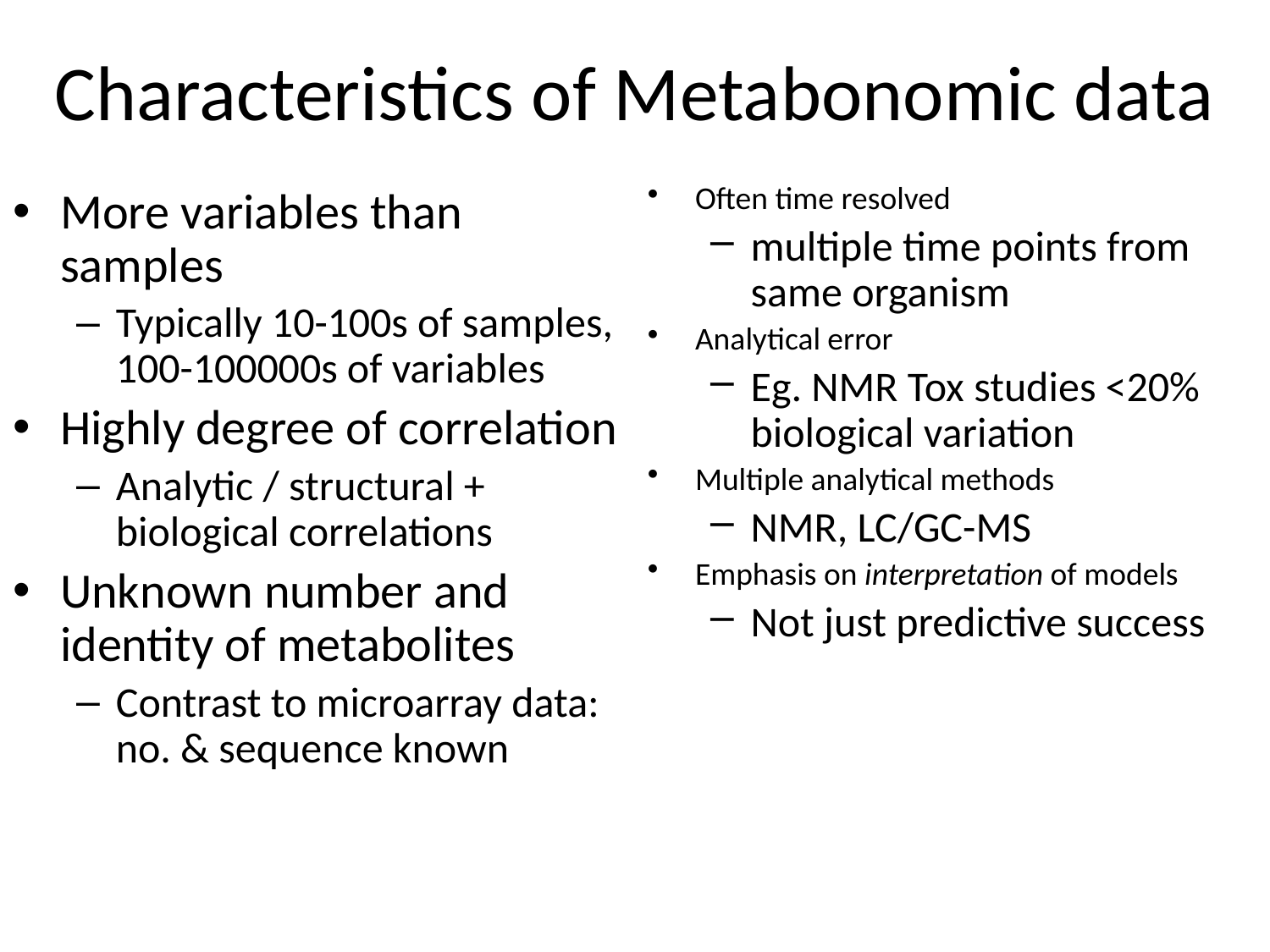

# Characteristics of Metabonomic data
Often time resolved
multiple time points from same organism
Analytical error
Eg. NMR Tox studies <20% biological variation
Multiple analytical methods
NMR, LC/GC-MS
Emphasis on interpretation of models
Not just predictive success
More variables than samples
Typically 10-100s of samples, 100-100000s of variables
Highly degree of correlation
Analytic / structural + biological correlations
Unknown number and identity of metabolites
Contrast to microarray data: no. & sequence known